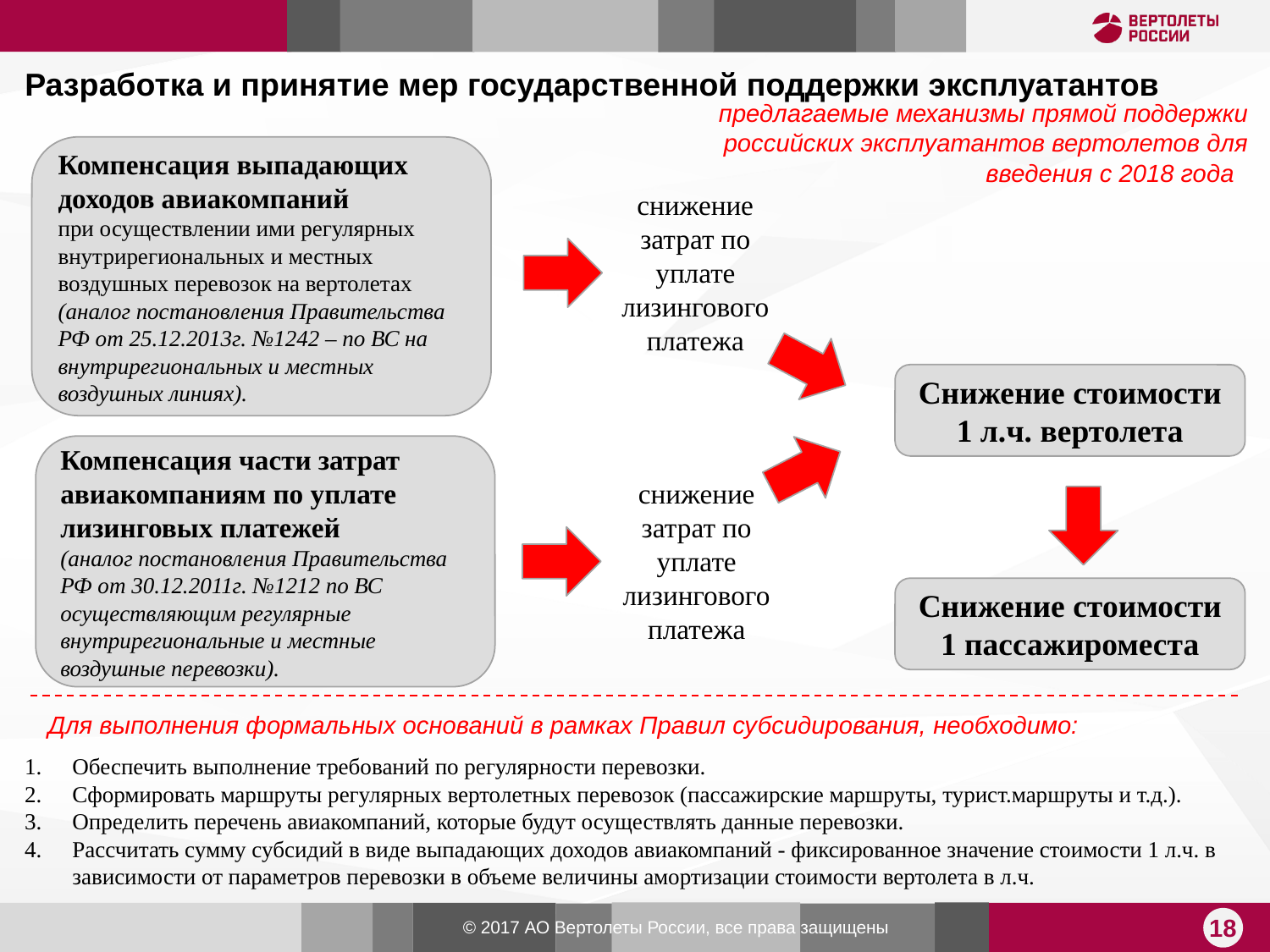

Разработка и принятие мер государственной поддержки эксплуатантов
предлагаемые механизмы прямой поддержки российских эксплуатантов вертолетов для введения с 2018 года
Компенсация выпадающих доходов авиакомпаний
при осуществлении ими регулярных внутрирегиональных и местных воздушных перевозок на вертолетах
(аналог постановления Правительства РФ от 25.12.2013г. №1242 – по ВС на внутрирегиональных и местных воздушных линиях).
снижение затрат по уплате лизингового платежа

Снижение стоимости 1 л.ч. вертолета

Компенсация части затрат авиакомпаниям по уплате лизинговых платежей
(аналог постановления Правительства РФ от 30.12.2011г. №1212 по ВС осуществляющим регулярные внутрирегиональные и местные воздушные перевозки).
снижение затрат по уплате лизингового платежа

Снижение стоимости 1 пассажироместа
Для выполнения формальных оснований в рамках Правил субсидирования, необходимо:
Обеспечить выполнение требований по регулярности перевозки.
Сформировать маршруты регулярных вертолетных перевозок (пассажирские маршруты, турист.маршруты и т.д.).
Определить перечень авиакомпаний, которые будут осуществлять данные перевозки.
Рассчитать сумму субсидий в виде выпадающих доходов авиакомпаний - фиксированное значение стоимости 1 л.ч. в зависимости от параметров перевозки в объеме величины амортизации стоимости вертолета в л.ч.
18
© 2017 АО Вертолеты России, все права защищены